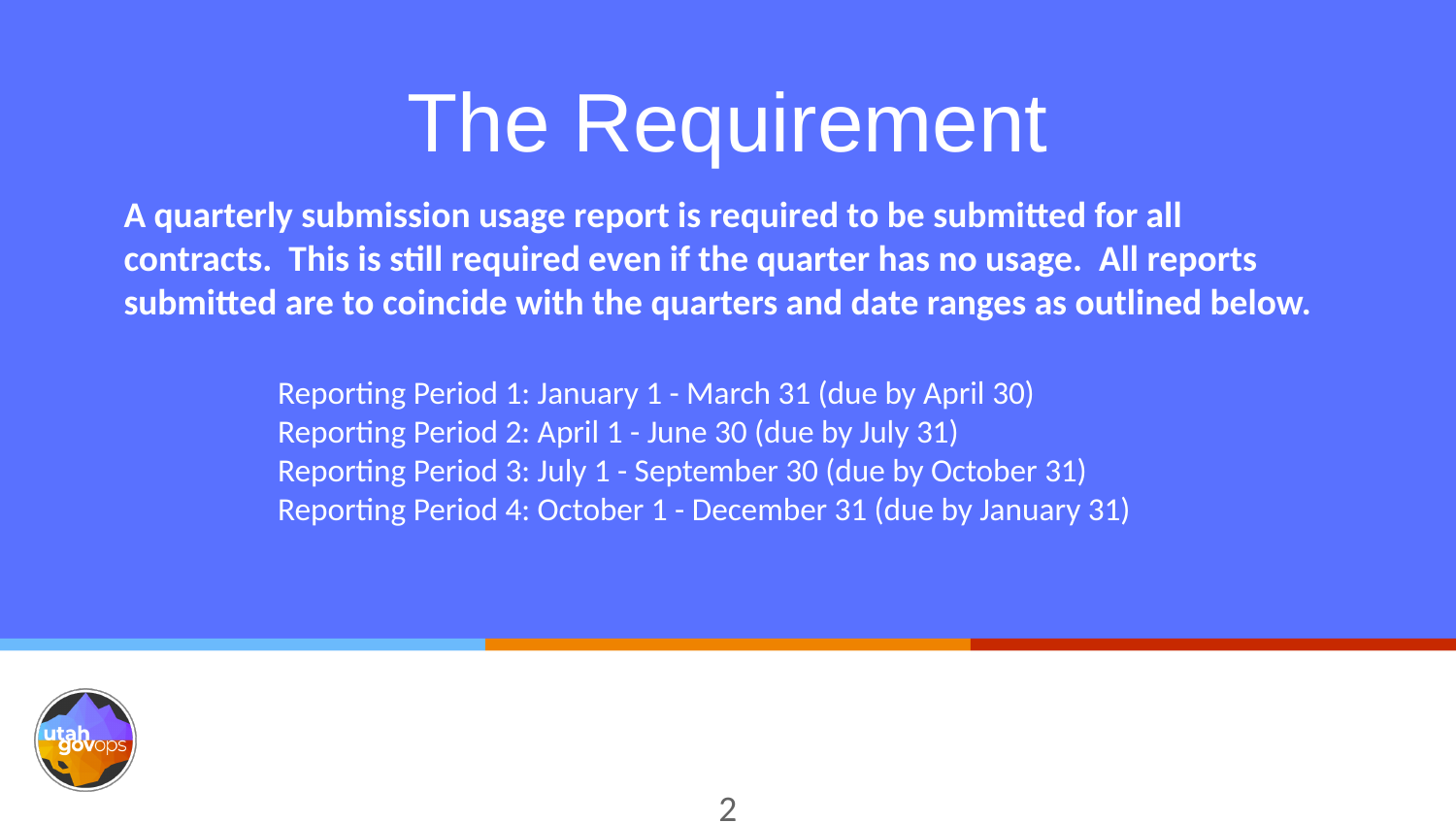

# The Requirement
A quarterly submission usage report is required to be submitted for all contracts.  This is still required even if the quarter has no usage.  All reports submitted are to coincide with the quarters and date ranges as outlined below.
Reporting Period 1: January 1 - March 31 (due by April 30)
Reporting Period 2: April 1 - June 30 (due by July 31)
Reporting Period 3: July 1 - September 30 (due by October 31)
Reporting Period 4: October 1 - December 31 (due by January 31)
2